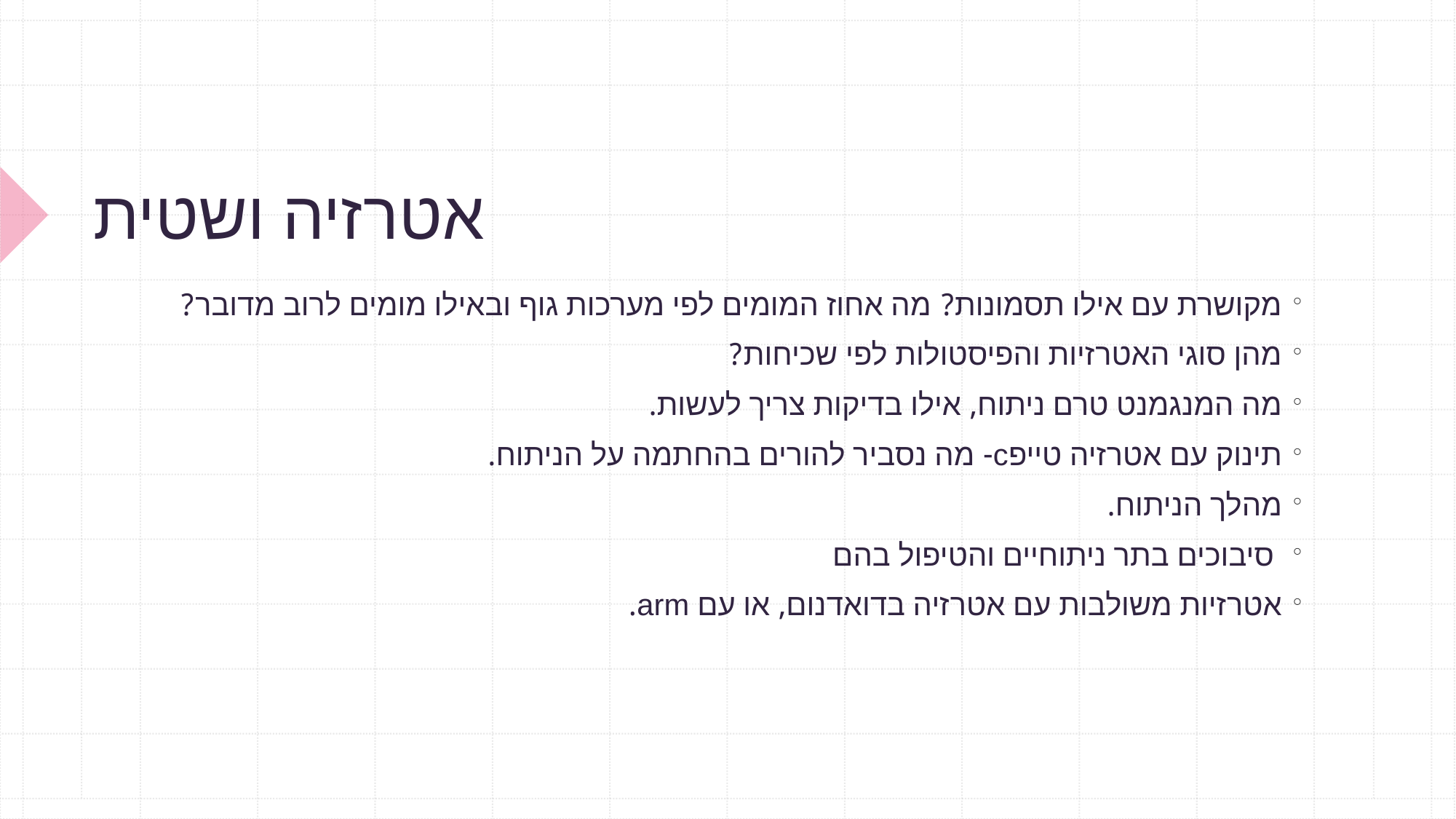

# אטרזיה ושטית
מקושרת עם אילו תסמונות? מה אחוז המומים לפי מערכות גוף ובאילו מומים לרוב מדובר?
מהן סוגי האטרזיות והפיסטולות לפי שכיחות?
מה המנגמנט טרם ניתוח, אילו בדיקות צריך לעשות.
תינוק עם אטרזיה טייפc- מה נסביר להורים בהחתמה על הניתוח.
מהלך הניתוח.
 סיבוכים בתר ניתוחיים והטיפול בהם
אטרזיות משולבות עם אטרזיה בדואדנום, או עם arm.